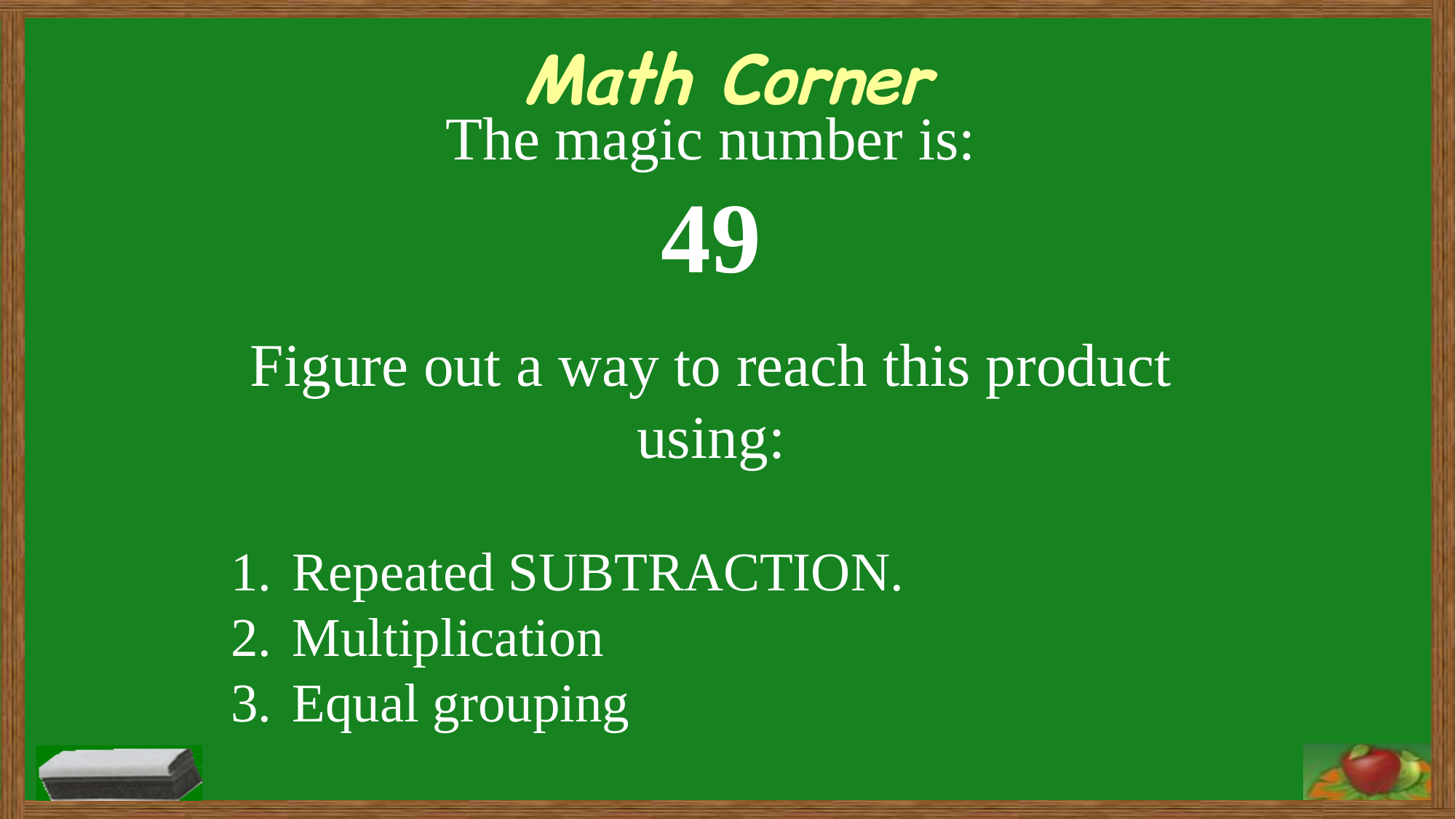

Math Corner
The magic number is:
49

Figure out a way to reach this product using:

Repeated SUBTRACTION.
Multiplication
Equal grouping